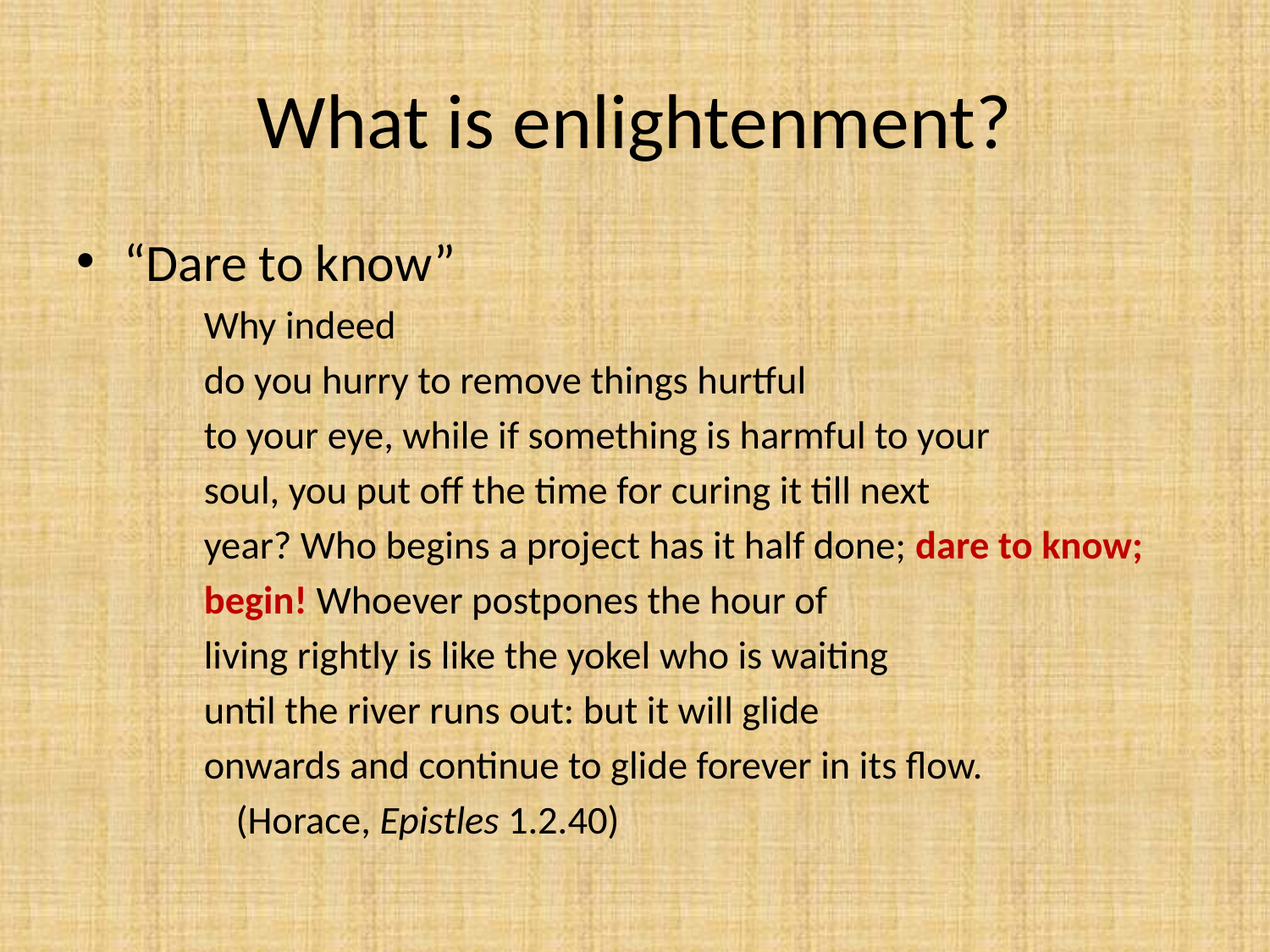

# What is enlightenment?
“Dare to know”
Why indeed
do you hurry to remove things hurtful
to your eye, while if something is harmful to your
soul, you put off the time for curing it till next
year? Who begins a project has it half done; dare to know;
begin! Whoever postpones the hour of
living rightly is like the yokel who is waiting
until the river runs out: but it will glide
onwards and continue to glide forever in its flow.
		(Horace, Epistles 1.2.40)